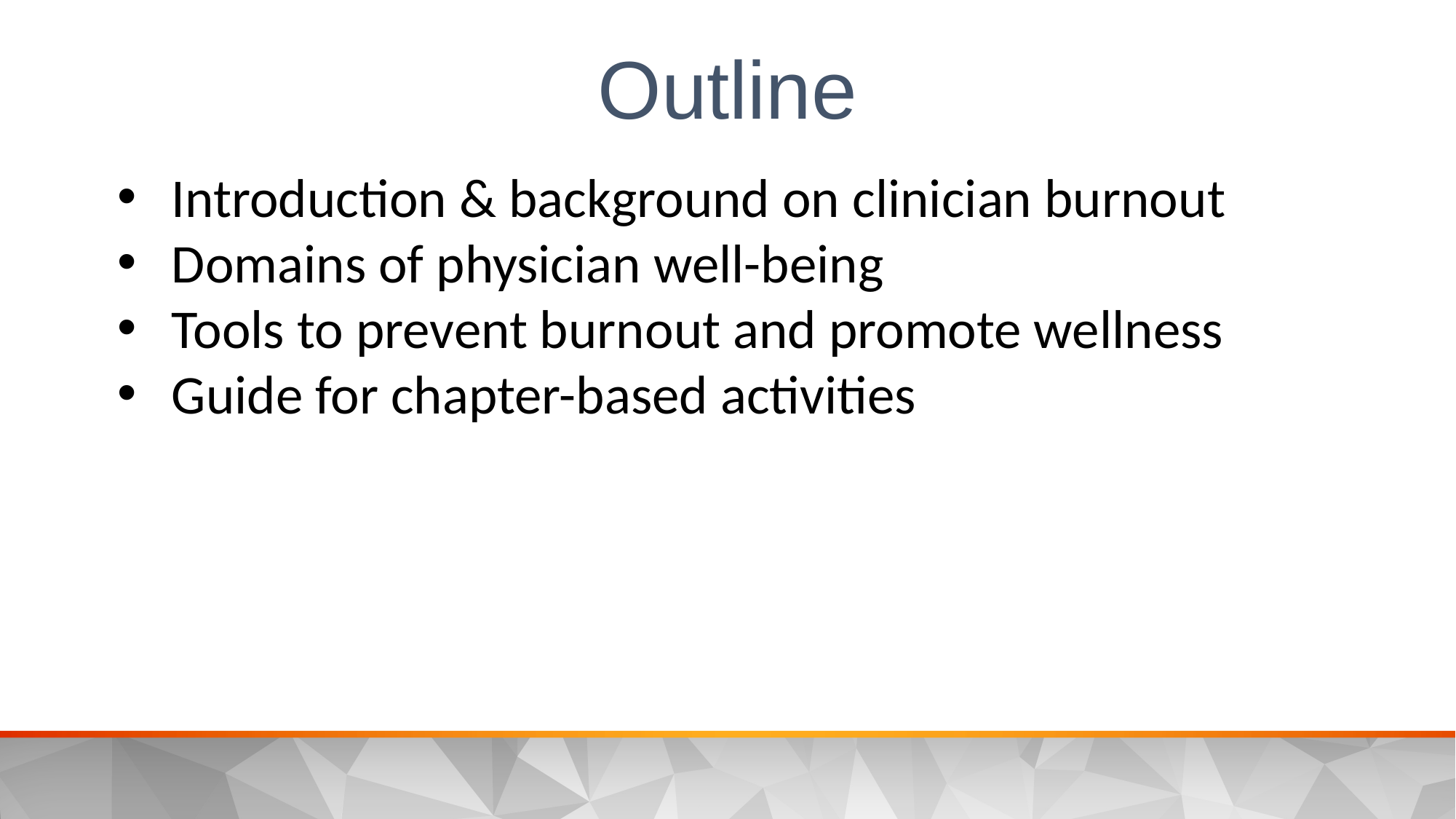

Outline
Introduction & background on clinician burnout
Domains of physician well-being
Tools to prevent burnout and promote wellness
Guide for chapter-based activities